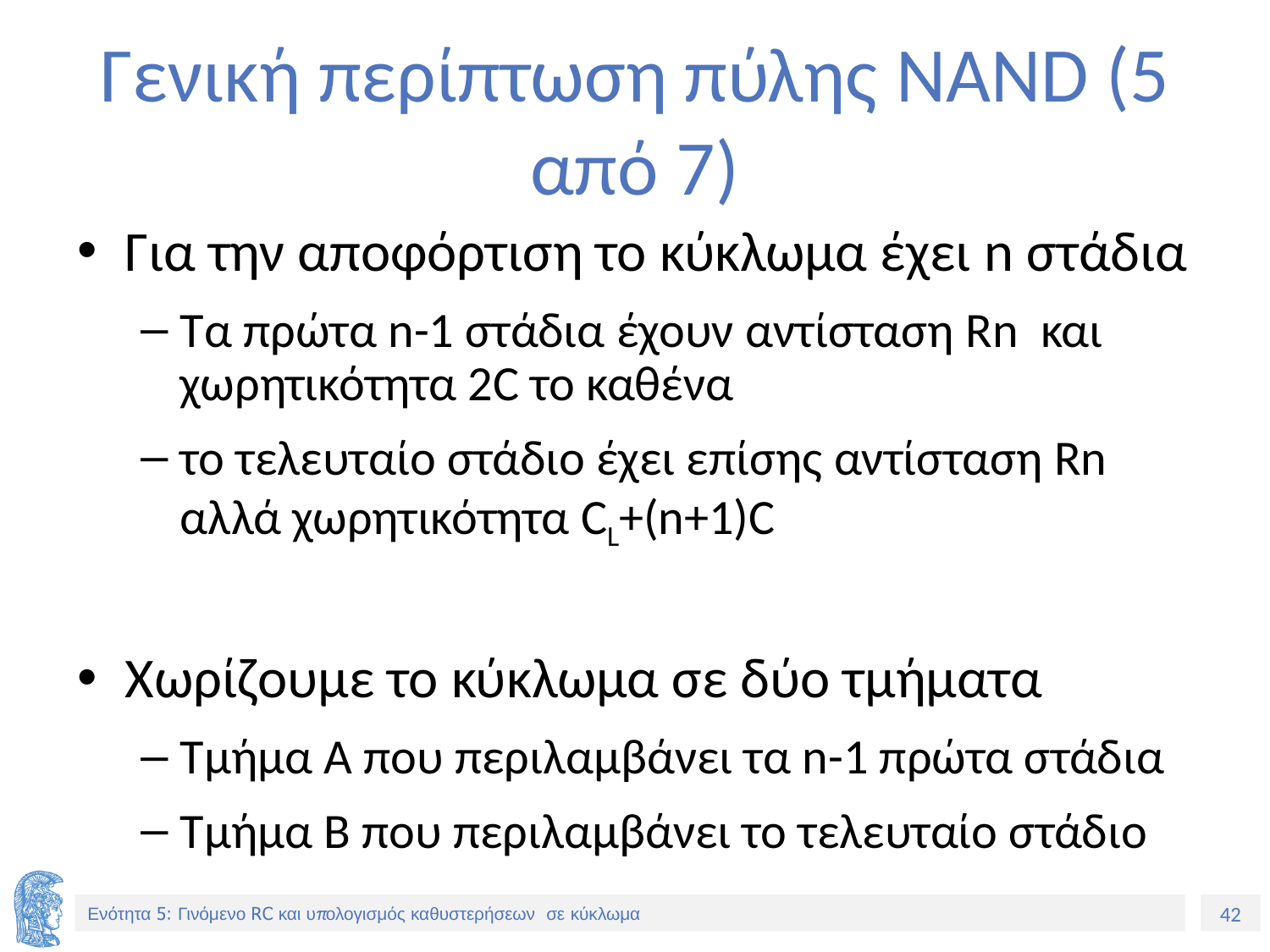

# Γενική περίπτωση πύλης NAND (5 από 7)
Για την αποφόρτιση το κύκλωμα έχει n στάδια
Τα πρώτα n-1 στάδια έχουν αντίσταση Rn  και χωρητικότητα 2C το καθένα
το τελευταίο στάδιο έχει επίσης αντίσταση Rn αλλά χωρητικότητα CL+(n+1)C

Χωρίζουμε το κύκλωμα σε δύο τμήματα
Τμήμα Α που περιλαμβάνει τα n-1 πρώτα στάδια
Τμήμα Β που περιλαμβάνει το τελευταίο στάδιο